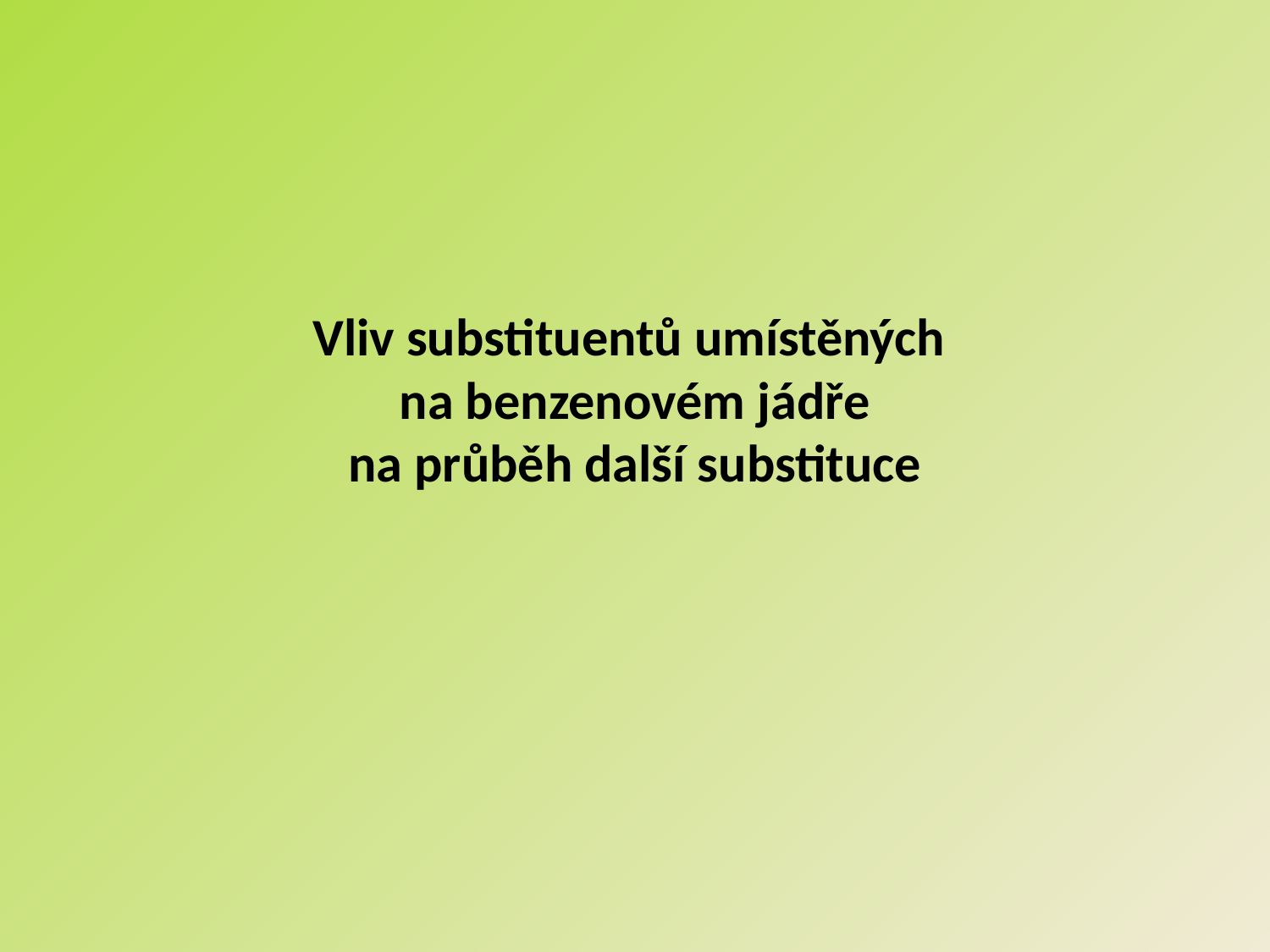

# Vliv substituentů umístěných na benzenovém jádře na průběh další substituce